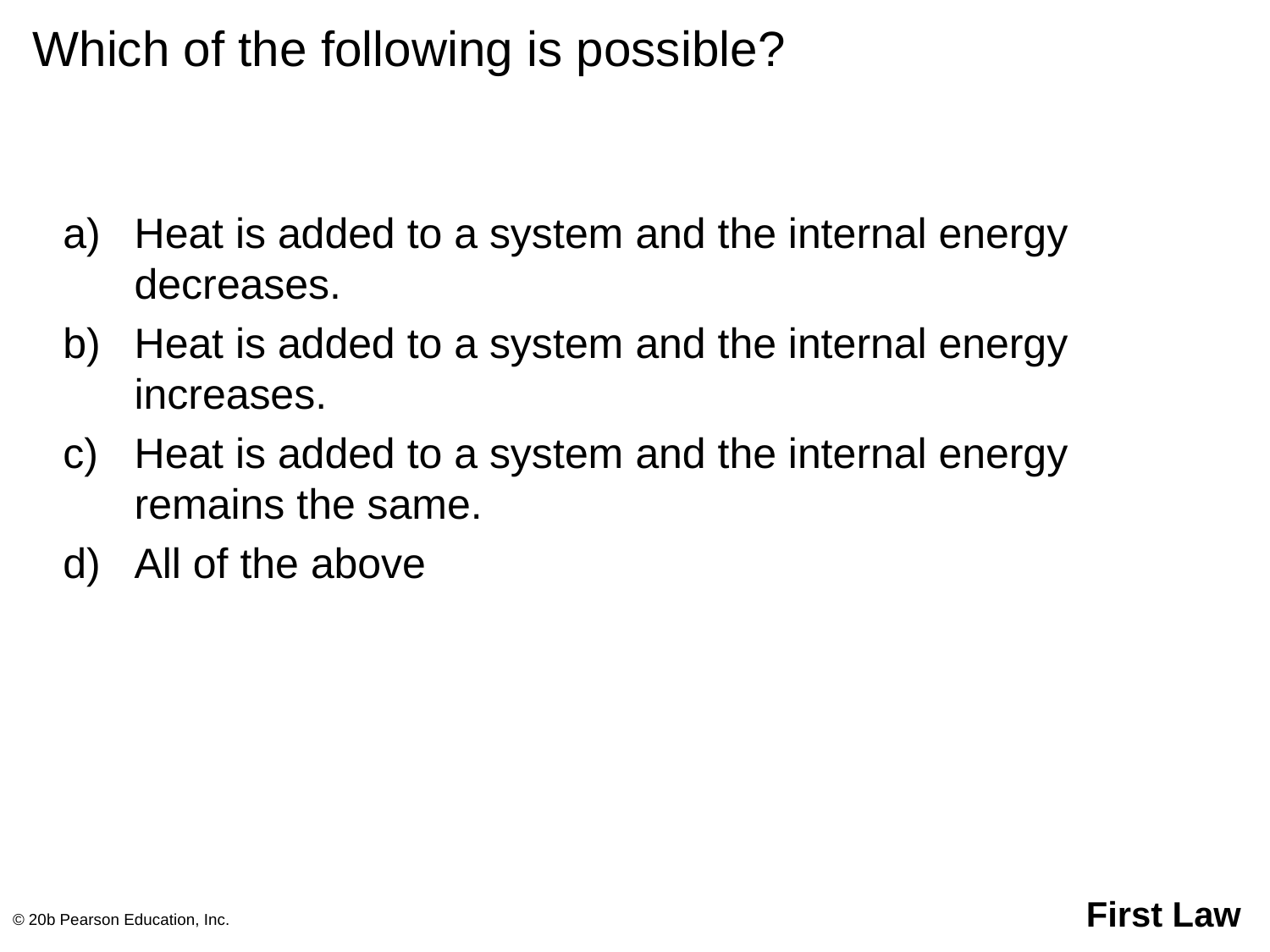

# Which of the following is possible?
Heat is added to a system and the internal energy decreases.
Heat is added to a system and the internal energy increases.
Heat is added to a system and the internal energy remains the same.
All of the above

© 20b Pearson Education, Inc.
First Law